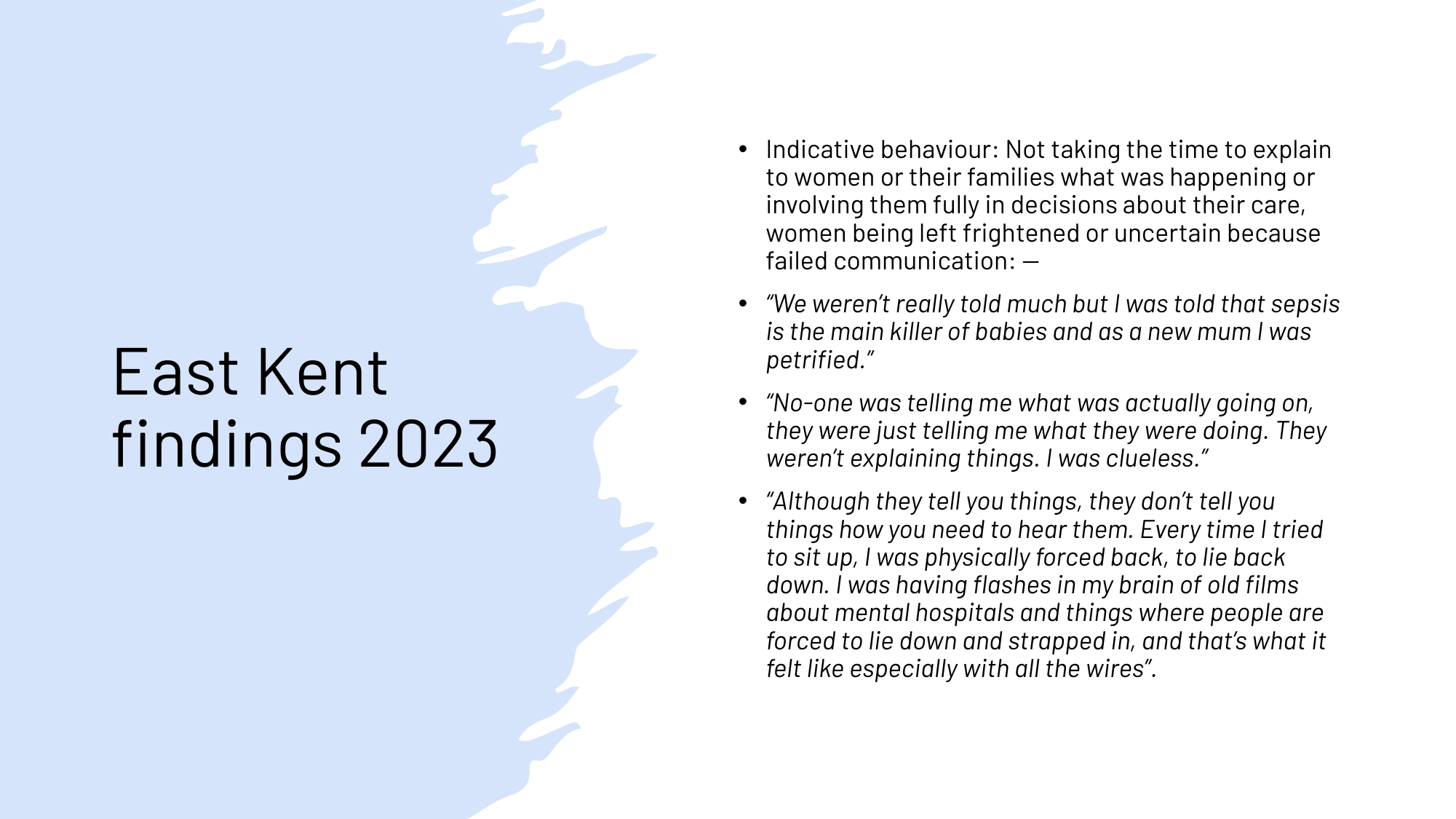

# East Kent findings 2023
Indicative behaviour: Not taking the time to explain to women or their families what was happening or involving them fully in decisions about their care, women being left frightened or uncertain because failed communication: —
“We weren’t really told much but I was told that sepsis is the main killer of babies and as a new mum I was petrified.”
“No-one was telling me what was actually going on, they were just telling me what they were doing. They weren’t explaining things. I was clueless.”
“Although they tell you things, they don’t tell you things how you need to hear them. Every time I tried to sit up, I was physically forced back, to lie back down. I was having flashes in my brain of old films about mental hospitals and things where people are forced to lie down and strapped in, and that’s what it felt like especially with all the wires”.